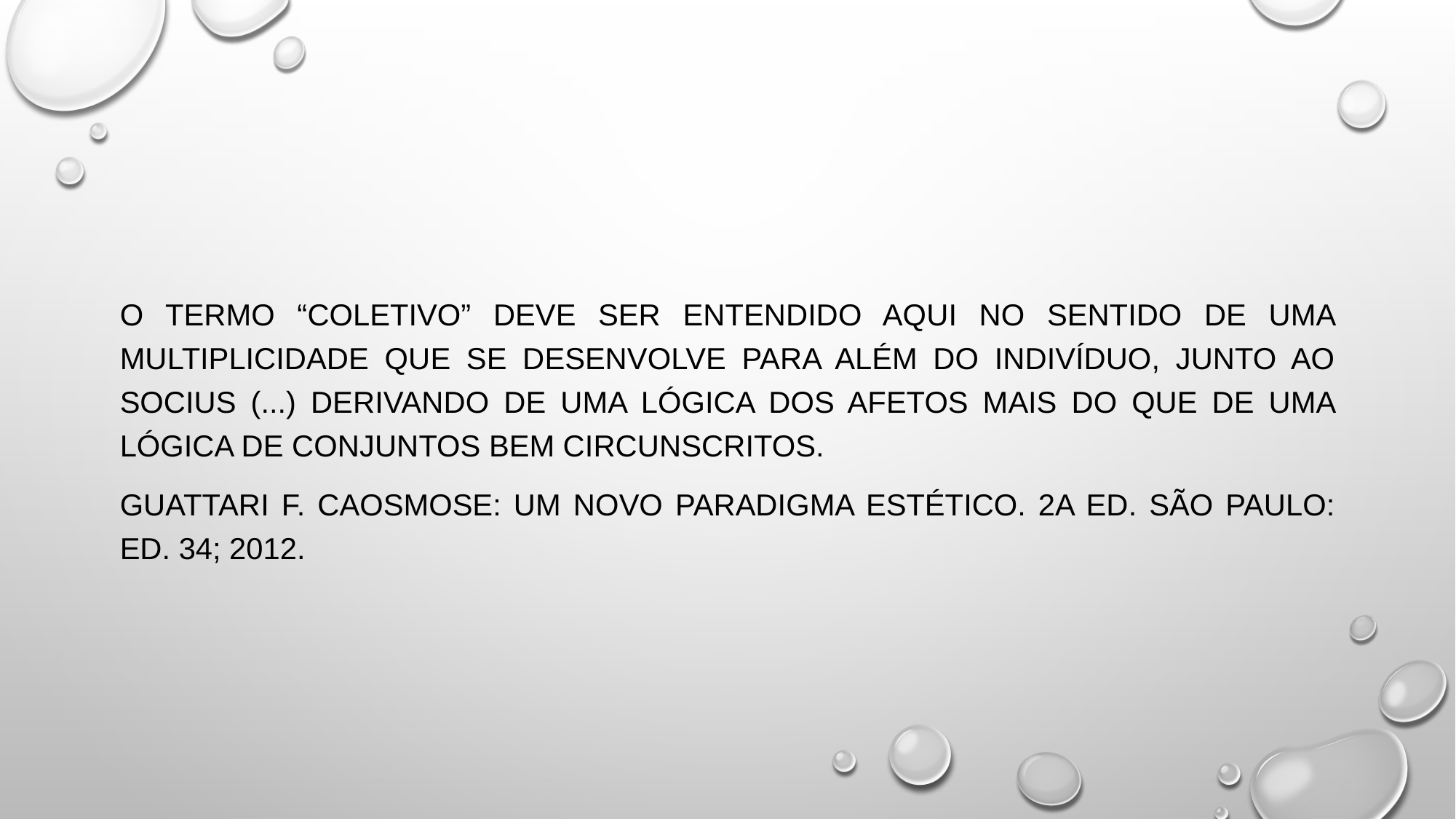

#
O termo “coletivo” deve ser entendido aqui no sentido de uma multiplicidade que se desenvolve para além do indivíduo, junto ao socius (...) derivando de uma lógica dos afetos mais do que de uma lógica de conjuntos bem circunscritos.
Guattari F. Caosmose: um novo paradigma estético. 2a ed. São Paulo: Ed. 34; 2012.